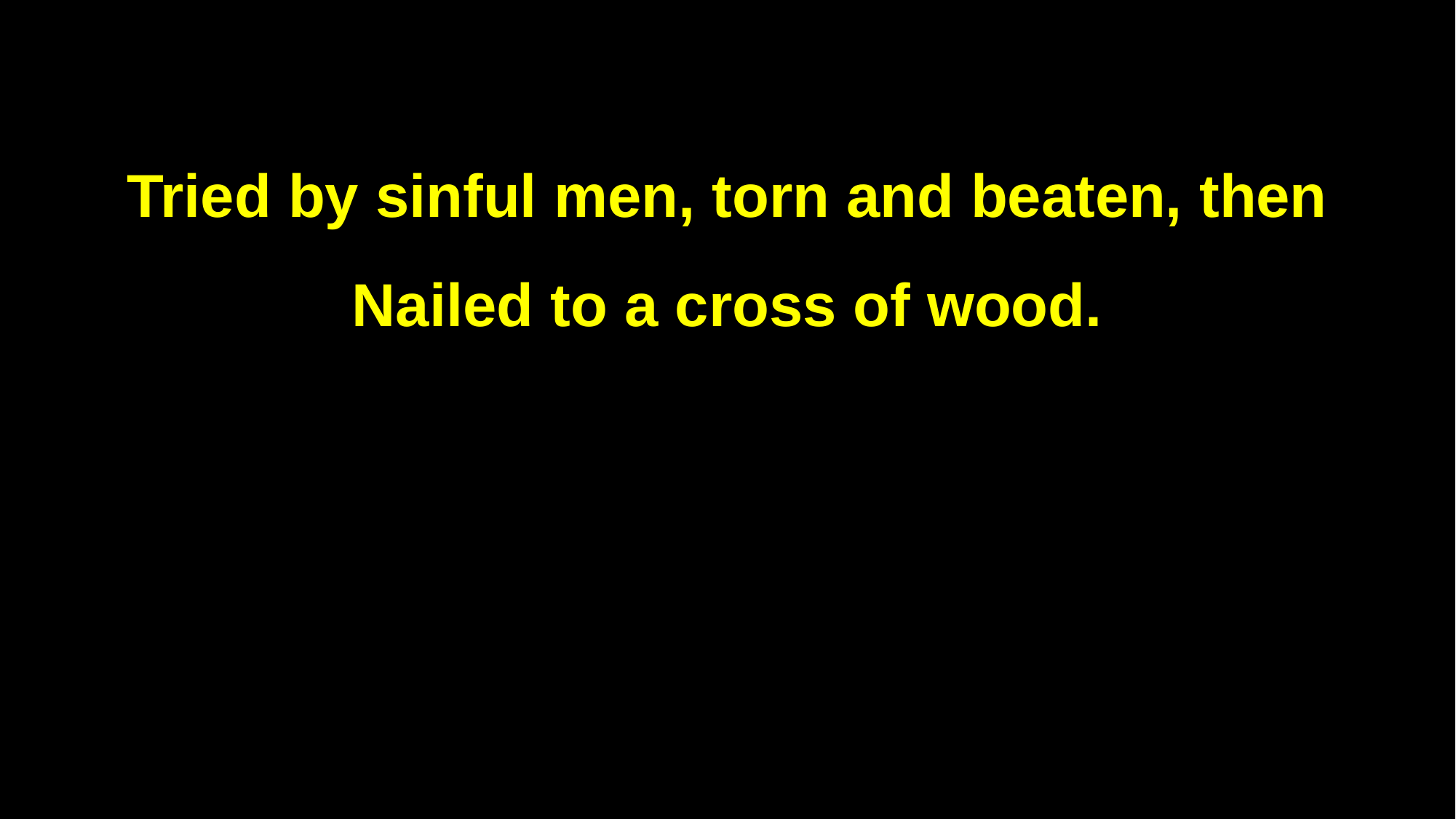

Tried by sinful men, torn and beaten, then
Nailed to a cross of wood.